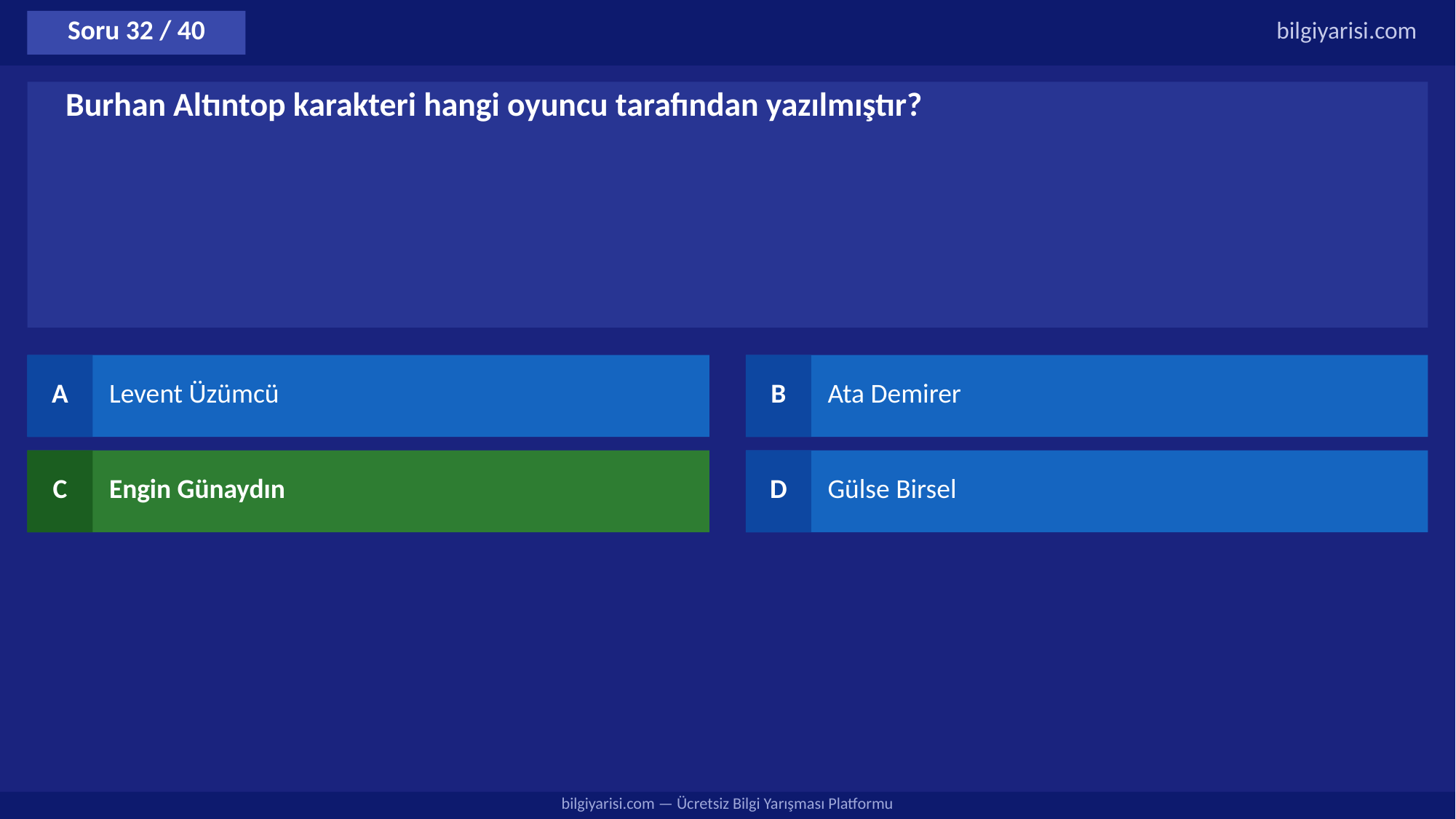

Soru 32 / 40
bilgiyarisi.com

Burhan Altıntop karakteri hangi oyuncu tarafından yazılmıştır?

A
Levent Üzümcü

B
Ata Demirer

C
Engin Günaydın

D
Gülse Birsel
bilgiyarisi.com — Ücretsiz Bilgi Yarışması Platformu